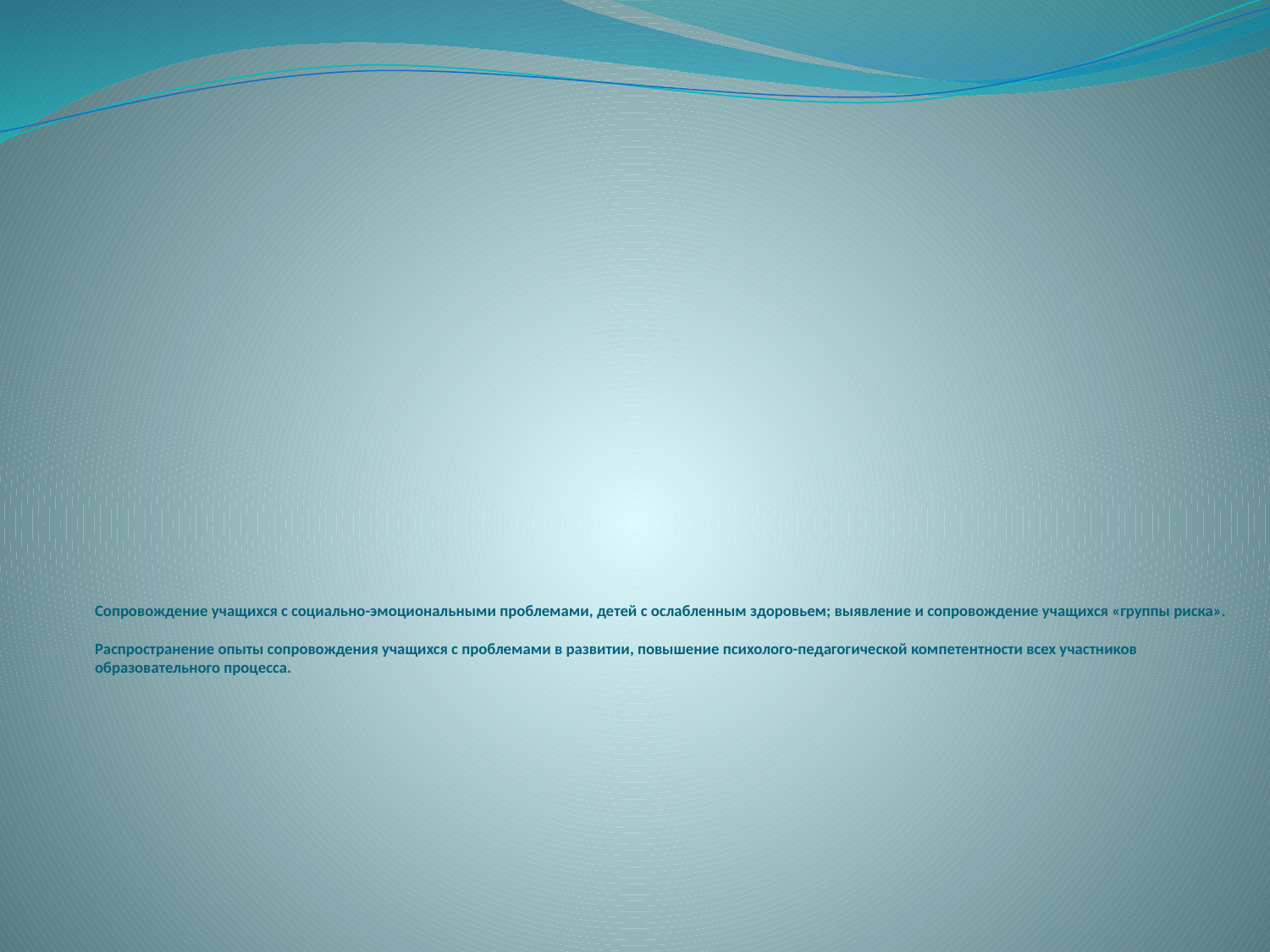

# Сопровождение учащихся с социально-эмоциональными проблемами, детей с ослабленным здоровьем; выявление и сопровождение учащихся «группы риска». Распространение опыты сопровождения учащихся с проблемами в развитии, повышение психолого-педагогической компетентности всех участников образовательного процесса.